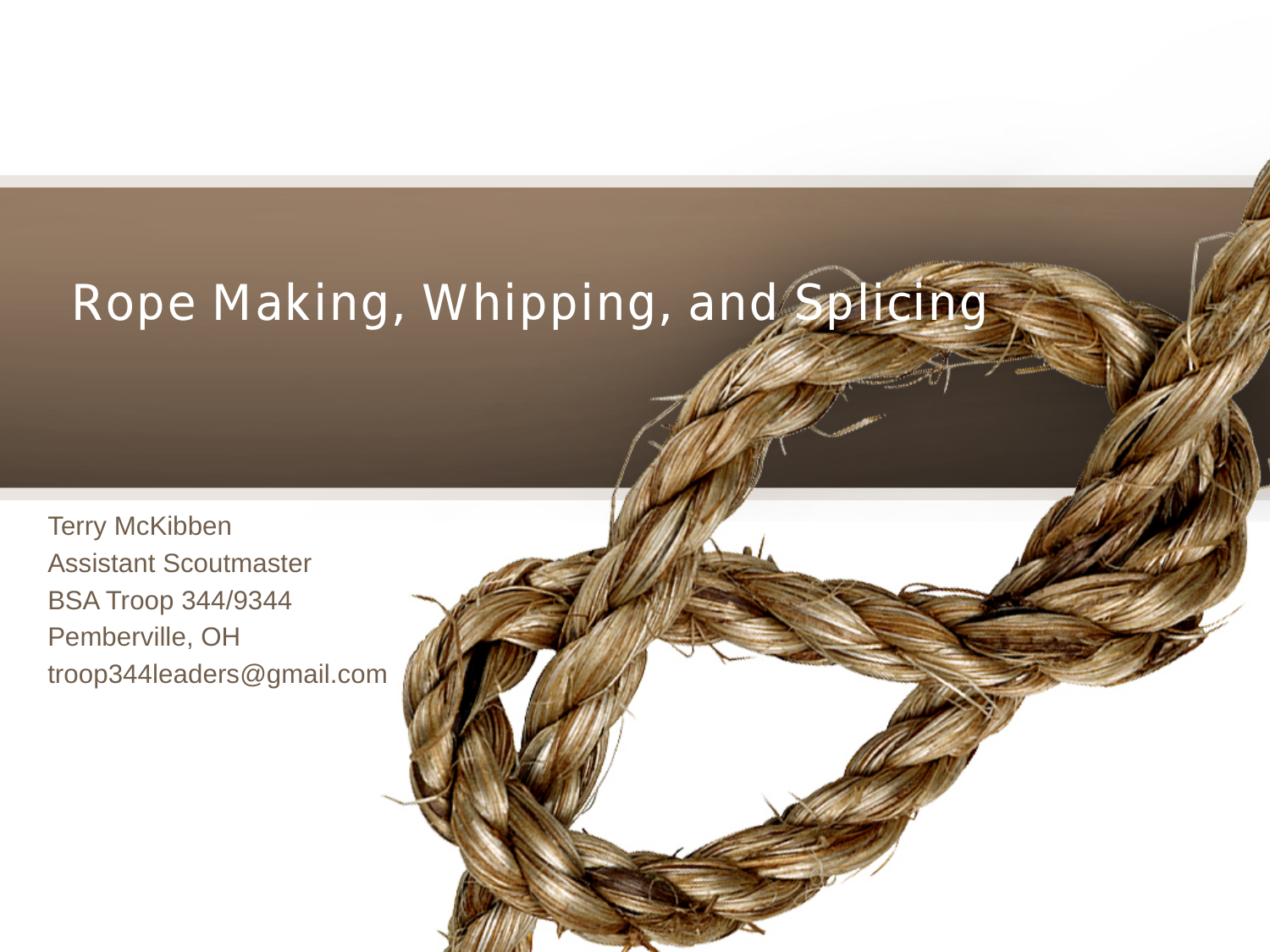

# Rope Making, Whipping, and Splicing
Terry McKibben
Assistant Scoutmaster
BSA Troop 344/9344
Pemberville, OH
troop344leaders@gmail.com